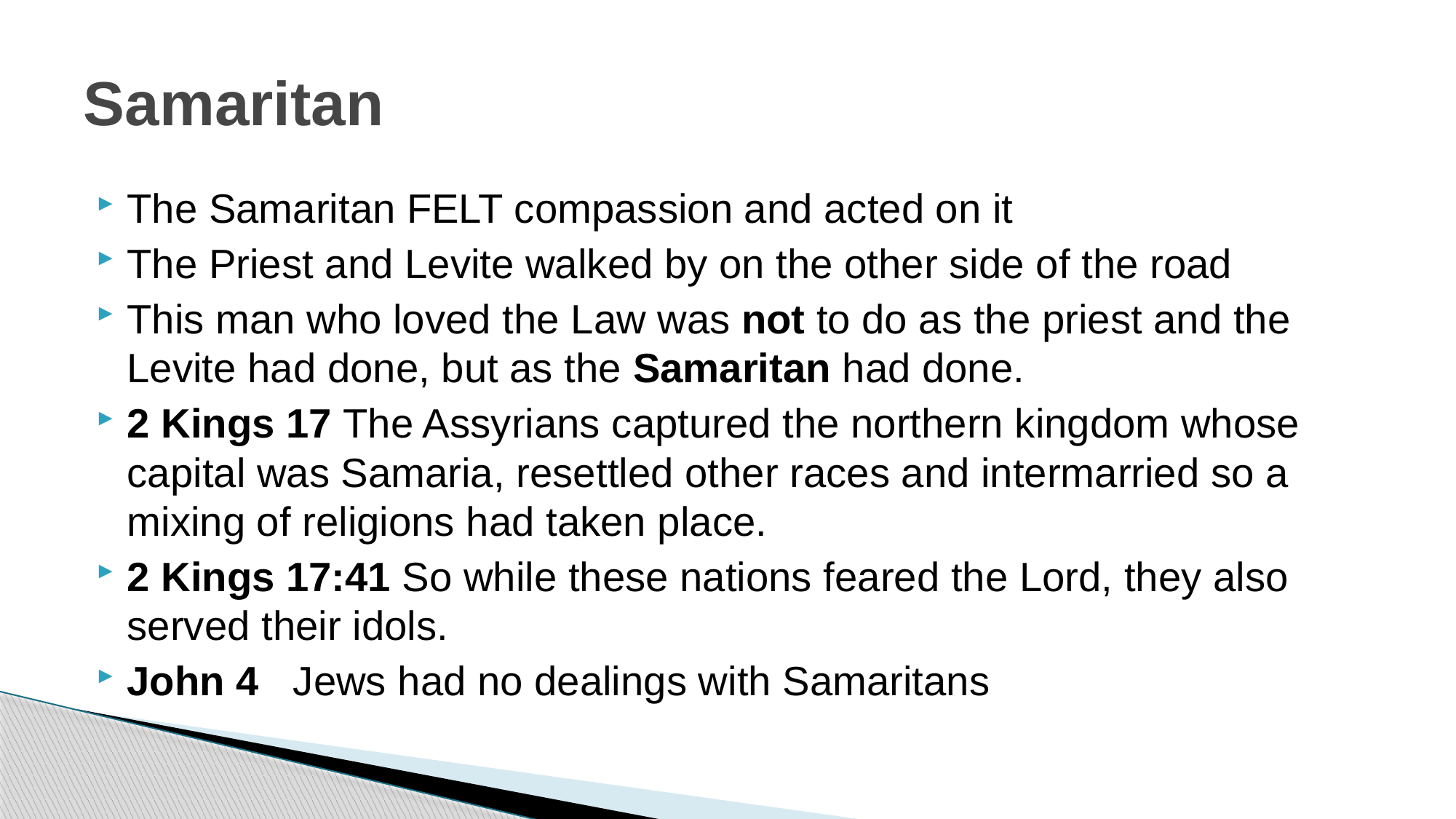

# Samaritan
The Samaritan FELT compassion and acted on it
The Priest and Levite walked by on the other side of the road
This man who loved the Law was not to do as the priest and the Levite had done, but as the Samaritan had done.
2 Kings 17 The Assyrians captured the northern kingdom whose capital was Samaria, resettled other races and intermarried so a mixing of religions had taken place.
2 Kings 17:41 So while these nations feared the Lord, they also served their idols.
John 4   Jews had no dealings with Samaritans